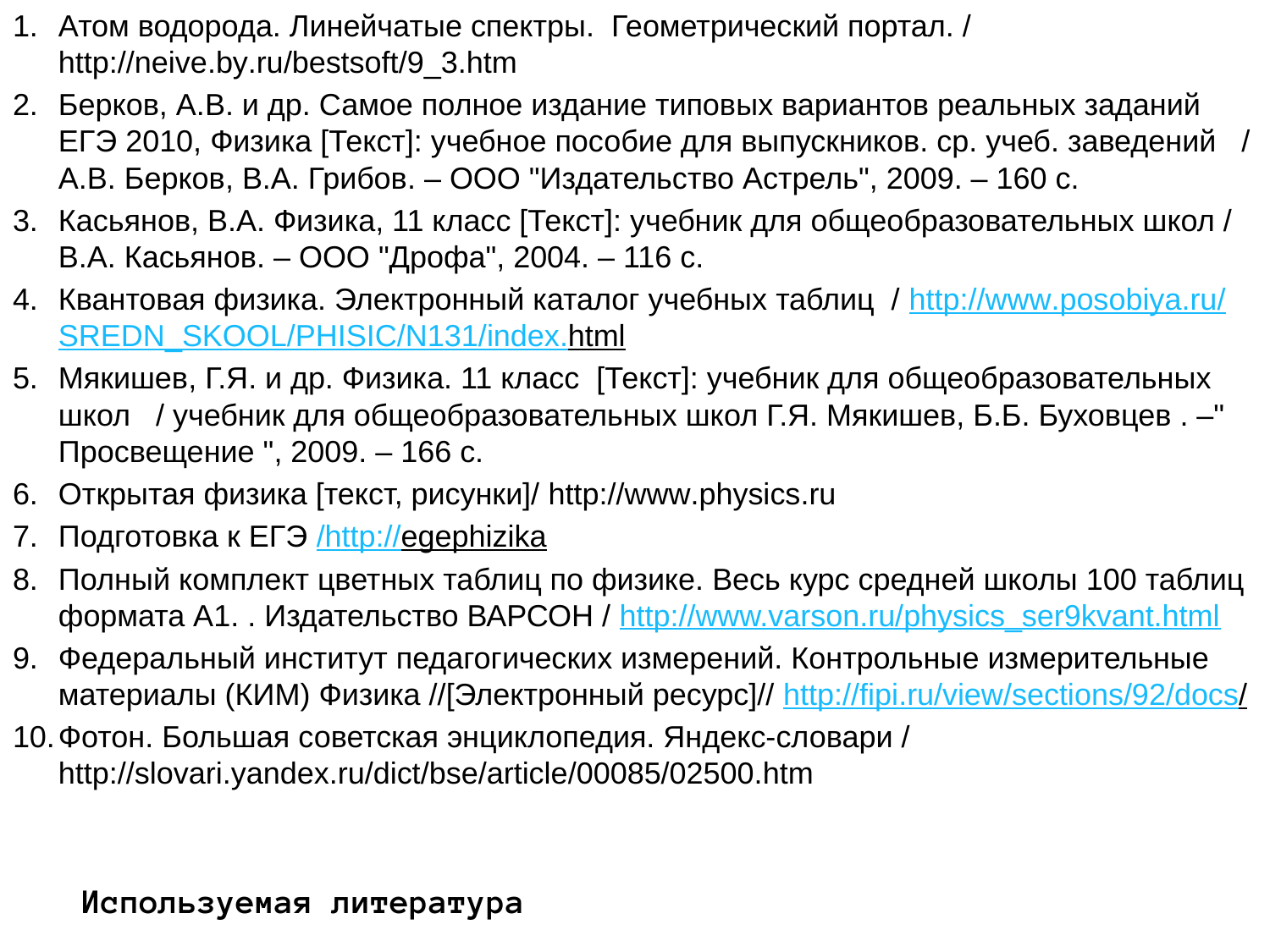

Атом водорода. Линейчатые спектры.  Геометрический портал. / http://neive.by.ru/bestsoft/9_3.htm
Берков, А.В. и др. Самое полное издание типовых вариантов реальных заданий ЕГЭ 2010, Физика [Текст]: учебное пособие для выпускников. ср. учеб. заведений   / А.В. Берков, В.А. Грибов. – ООО "Издательство Астрель", 2009. – 160 с.
Касьянов, В.А. Физика, 11 класс [Текст]: учебник для общеобразовательных школ / В.А. Касьянов. – ООО "Дрофа", 2004. – 116 с.
Квантовая физика. Электронный каталог учебных таблиц  / http://www.posobiya.ru/SREDN_SKOOL/PHISIC/N131/index.html
Мякишев, Г.Я. и др. Физика. 11 класс  [Текст]: учебник для общеобразовательных школ   / учебник для общеобразовательных школ Г.Я. Мякишев, Б.Б. Буховцев . –" Просвещение ", 2009. – 166 с.
Открытая физика [текст, рисунки]/ http://www.physics.ru
Подготовка к ЕГЭ /http://egephizika
Полный комплект цветных таблиц по физике. Весь курс средней школы 100 таблиц формата А1. . Издательство ВАРСОН / http://www.varson.ru/physics_ser9kvant.html
Федеральный институт педагогических измерений. Контрольные измерительные материалы (КИМ) Физика //[Электронный ресурс]// http://fipi.ru/view/sections/92/docs/
Фотон. Большая советская энциклопедия. Яндекс-словари / http://slovari.yandex.ru/dict/bse/article/00085/02500.htm
# Используемая литература